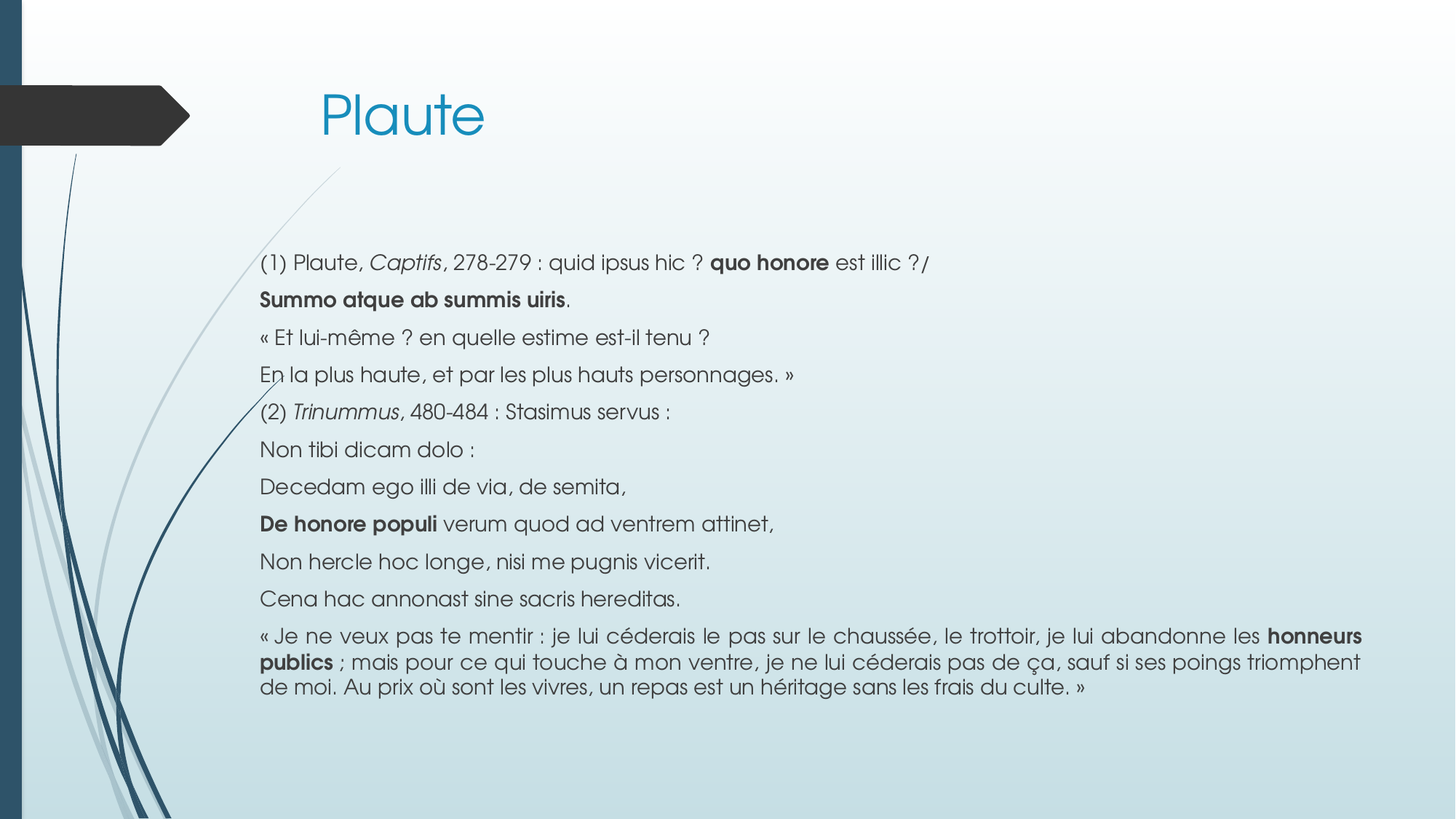

# Plaute
(1) Plaute, Captifs, 278-279 : quid ipsus hic ? quo honore est illic ?/
Summo atque ab summis uiris.
« Et lui-même ? en quelle estime est-il tenu ?
En la plus haute, et par les plus hauts personnages. »
(2) Trinummus, 480-484 : Stasimus servus :
Non tibi dicam dolo :
Decedam ego illi de via, de semita,
De honore populi verum quod ad ventrem attinet,
Non hercle hoc longe, nisi me pugnis vicerit.
Cena hac annonast sine sacris hereditas.
« Je ne veux pas te mentir : je lui céderais le pas sur le chaussée, le trottoir, je lui abandonne les honneurs publics ; mais pour ce qui touche à mon ventre, je ne lui céderais pas de ça, sauf si ses poings triomphent de moi. Au prix où sont les vivres, un repas est un héritage sans les frais du culte. »